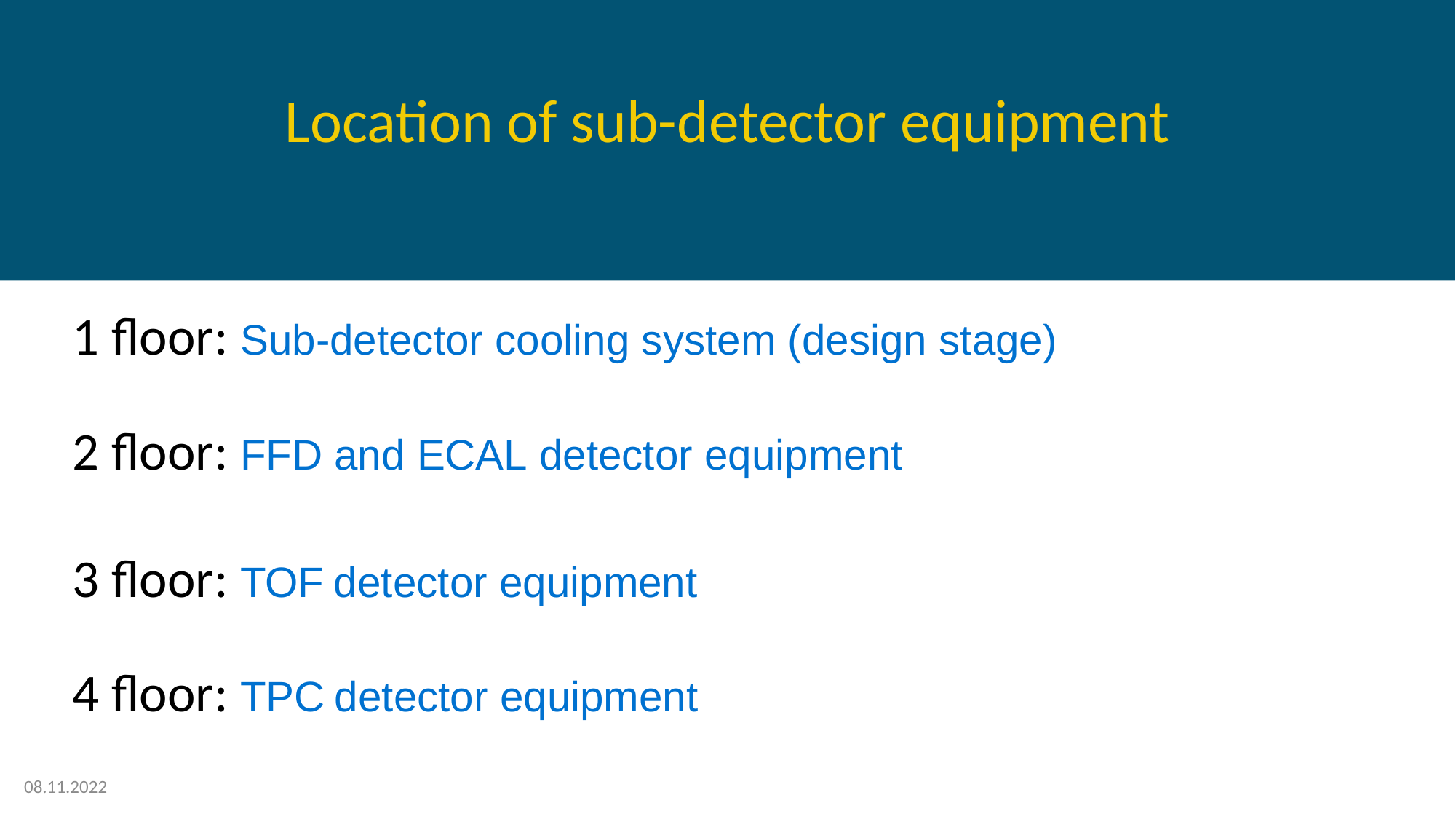

# Location of sub-detector equipment
1 floor: Sub-detector cooling system (design stage)

2 floor: FFD and ECAL detector equipment

3 floor: TOF detector equipment

4 floor: TPC detector equipment

08.11.2022